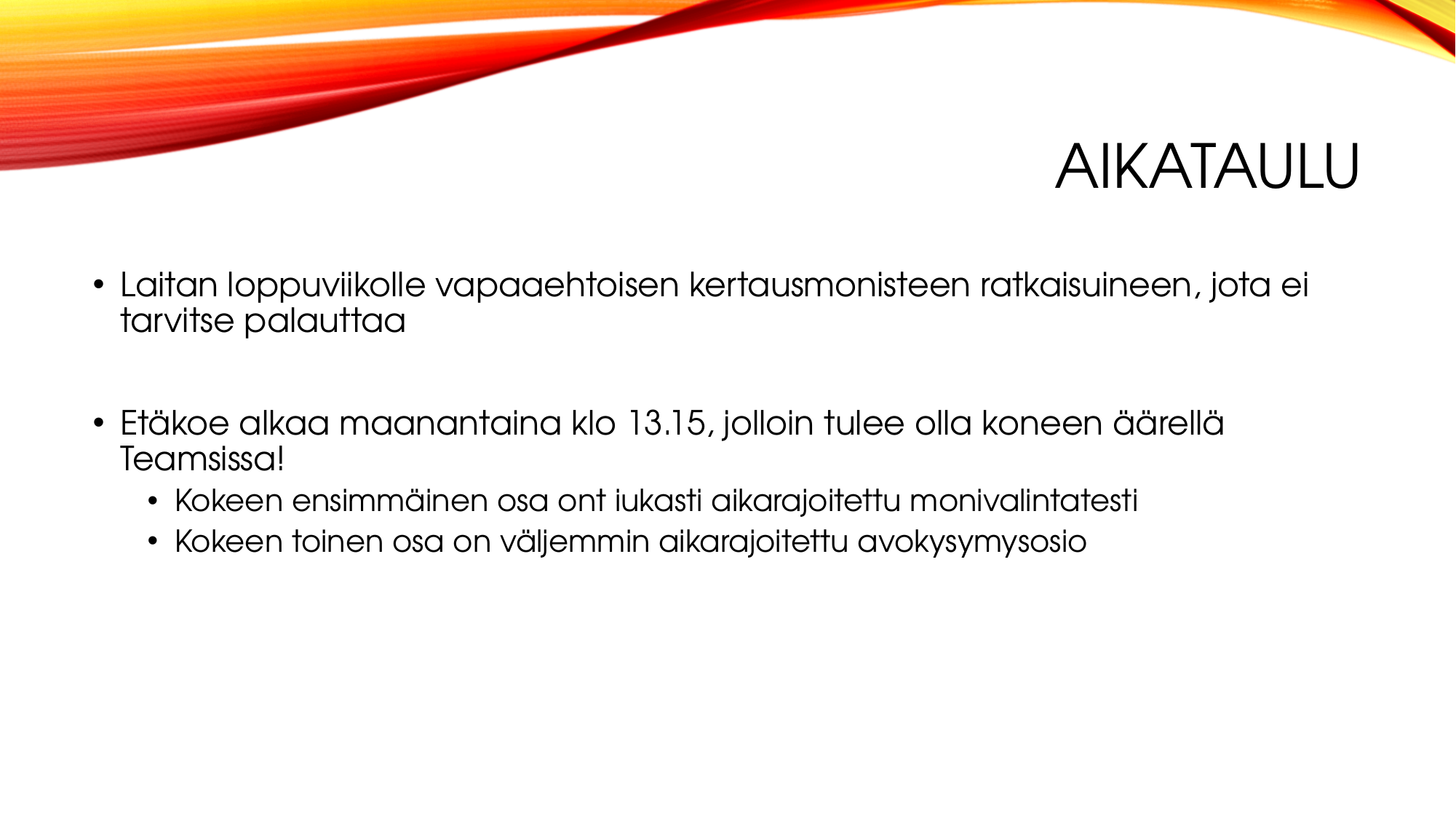

# AIKATAULU
Laitan loppuviikolle vapaaehtoisen kertausmonisteen ratkaisuineen, jota ei tarvitse palauttaa

Etäkoe alkaa maanantaina klo 13.15, jolloin tulee olla koneen äärellä Teamsissa!
Kokeen ensimmäinen osa ont iukasti aikarajoitettu monivalintatesti
Kokeen toinen osa on väljemmin aikarajoitettu avokysymysosio